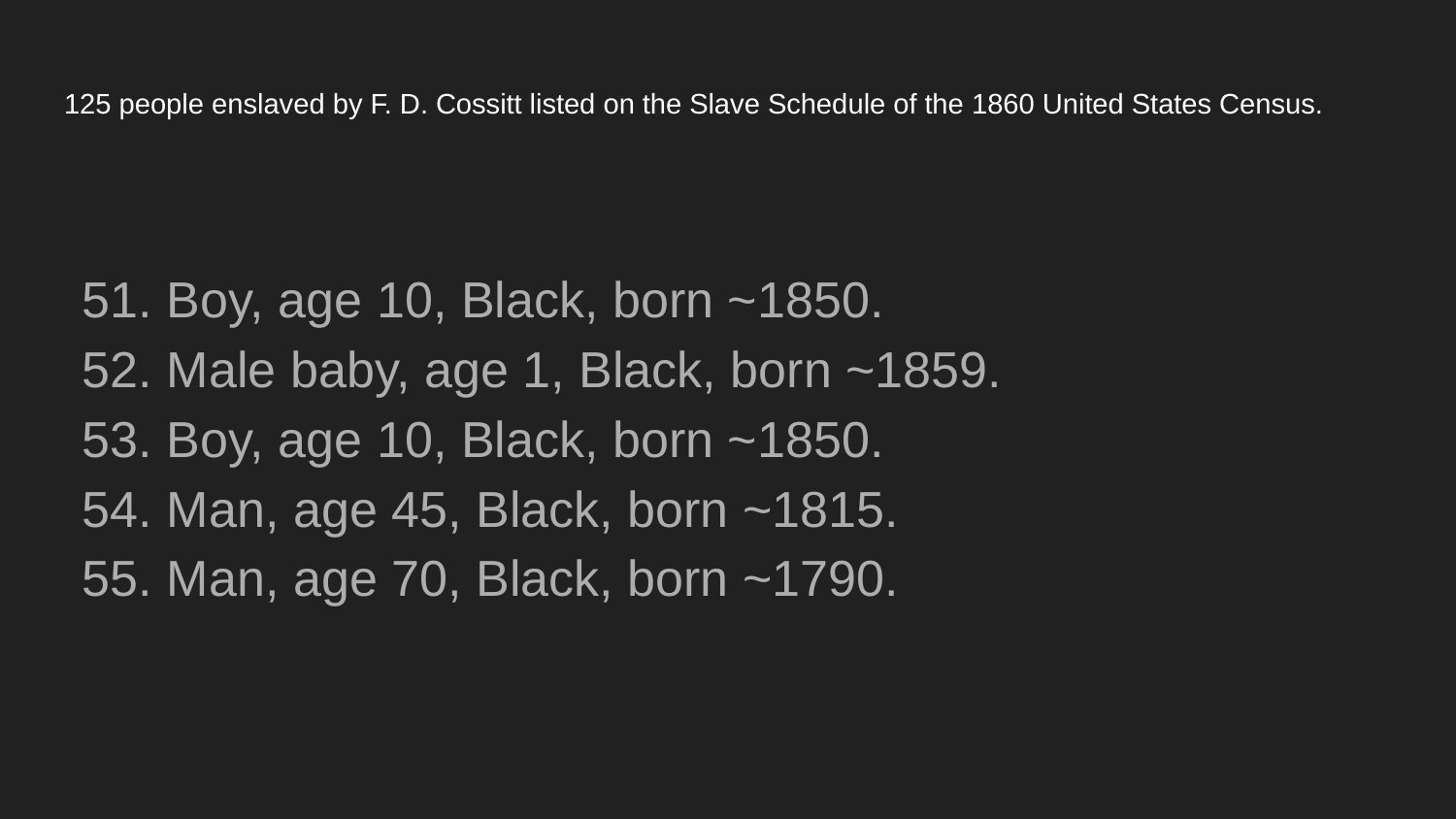

# 125 people enslaved by F. D. Cossitt listed on the Slave Schedule of the 1860 United States Census.

51. Boy, age 10, Black, born ~1850.
52. Male baby, age 1, Black, born ~1859.
53. Boy, age 10, Black, born ~1850.
54. Man, age 45, Black, born ~1815.
55. Man, age 70, Black, born ~1790.